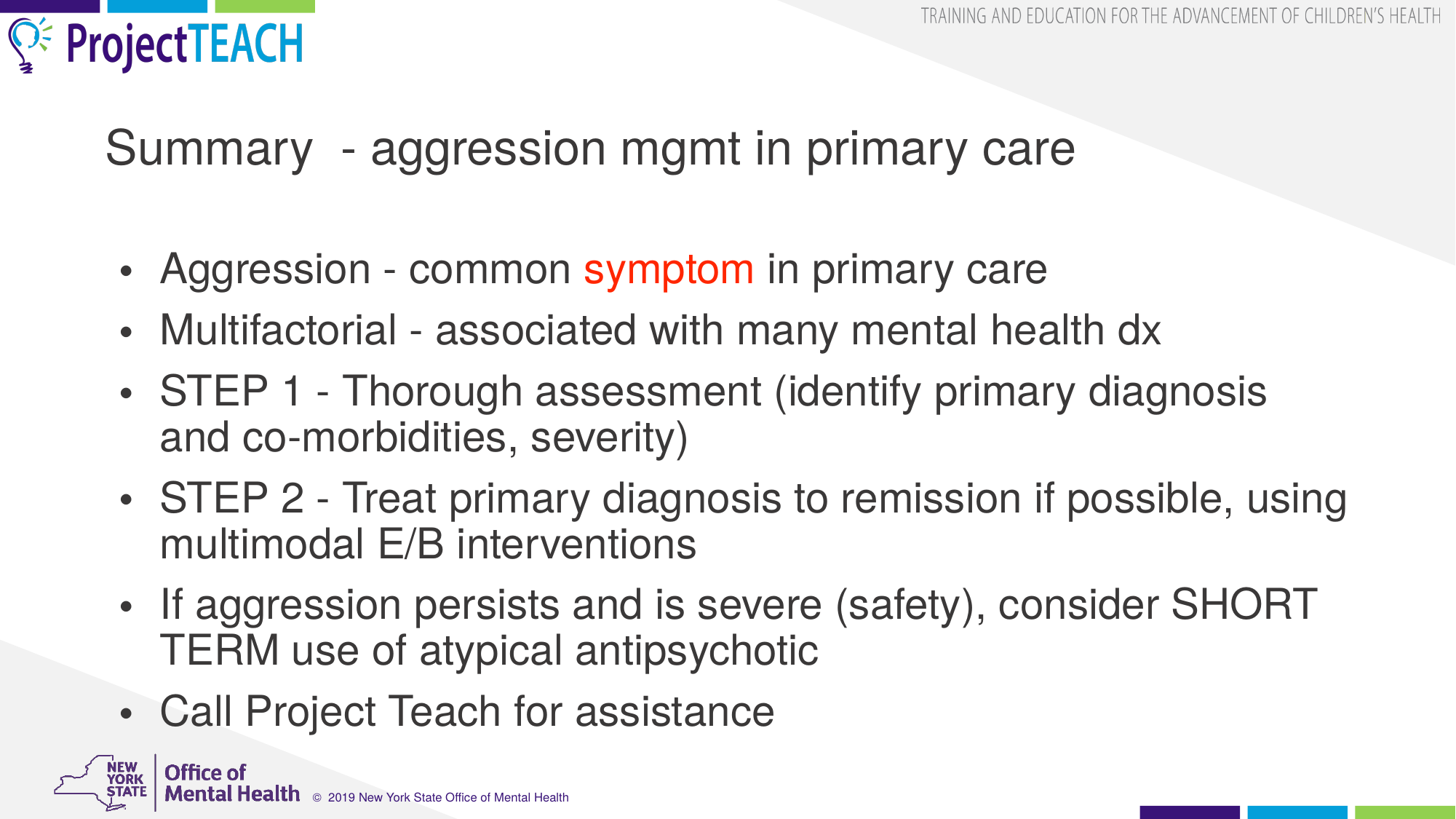

# Summary  - aggression mgmt in primary care
Aggression - common symptom in primary care
Multifactorial - associated with many mental health dx
STEP 1 - Thorough assessment (identify primary diagnosis and co-morbidities, severity)
STEP 2 - Treat primary diagnosis to remission if possible, using multimodal E/B interventions
If aggression persists and is severe (safety), consider SHORT TERM use of atypical antipsychotic
Call Project Teach for assistance